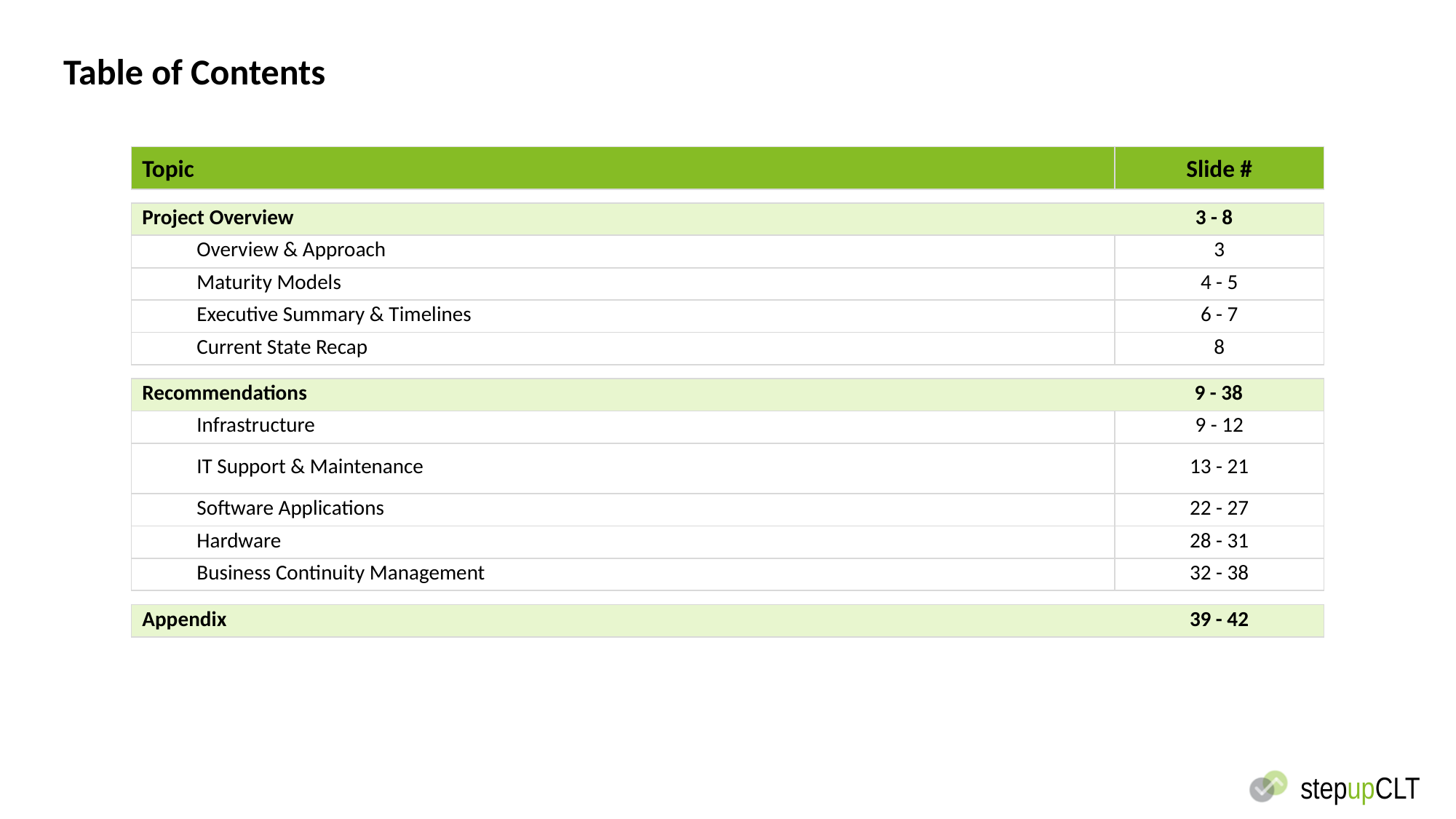

# Table of Contents
| Topic | Slide # |
| --- | --- |
|  |  |
| Project Overview 3 - 8 |  |
| Overview & Approach | 3 |
| Maturity Models | 4 - 5 |
| Executive Summary & Timelines | 6 - 7 |
| Current State Recap | 8 |
|  |  |
| Recommendations 9 - 38 |  |
| Infrastructure | 9 - 12 |
| IT Support & Maintenance | 13 - 21 |
| Software Applications | 22 - 27 |
| Hardware | 28 - 31 |
| Business Continuity Management | 32 - 38 |
|  |  |
| Appendix 39 - 42 |  |